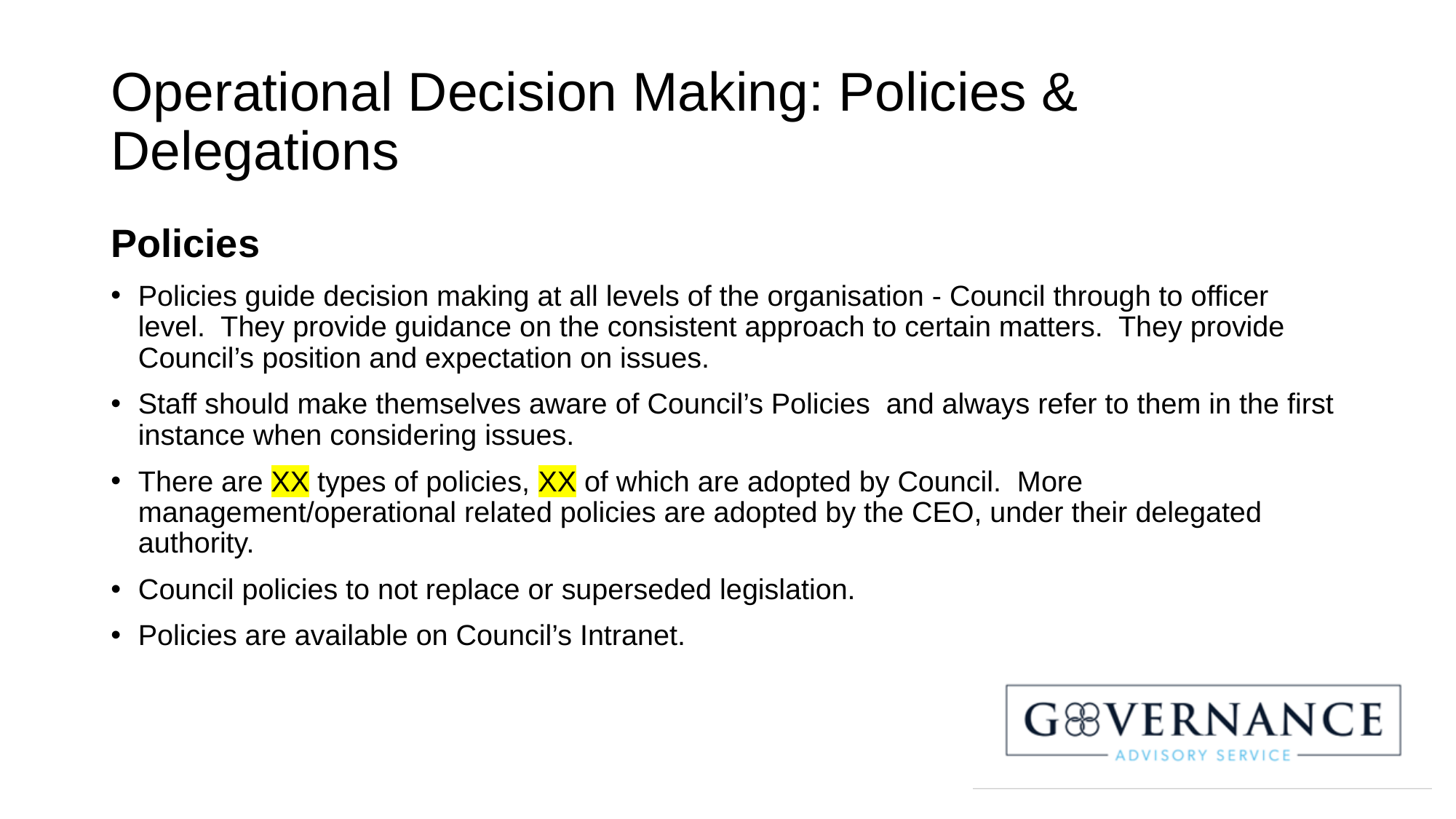

# Operational Decision Making: Policies & Delegations
Policies
Policies guide decision making at all levels of the organisation - Council through to officer level.  They provide guidance on the consistent approach to certain matters.  They provide Council’s position and expectation on issues.
Staff should make themselves aware of Council’s Policies  and always refer to them in the first instance when considering issues.
There are XX types of policies, XX of which are adopted by Council.  More management/operational related policies are adopted by the CEO, under their delegated authority.
Council policies to not replace or superseded legislation.
Policies are available on Council’s Intranet.